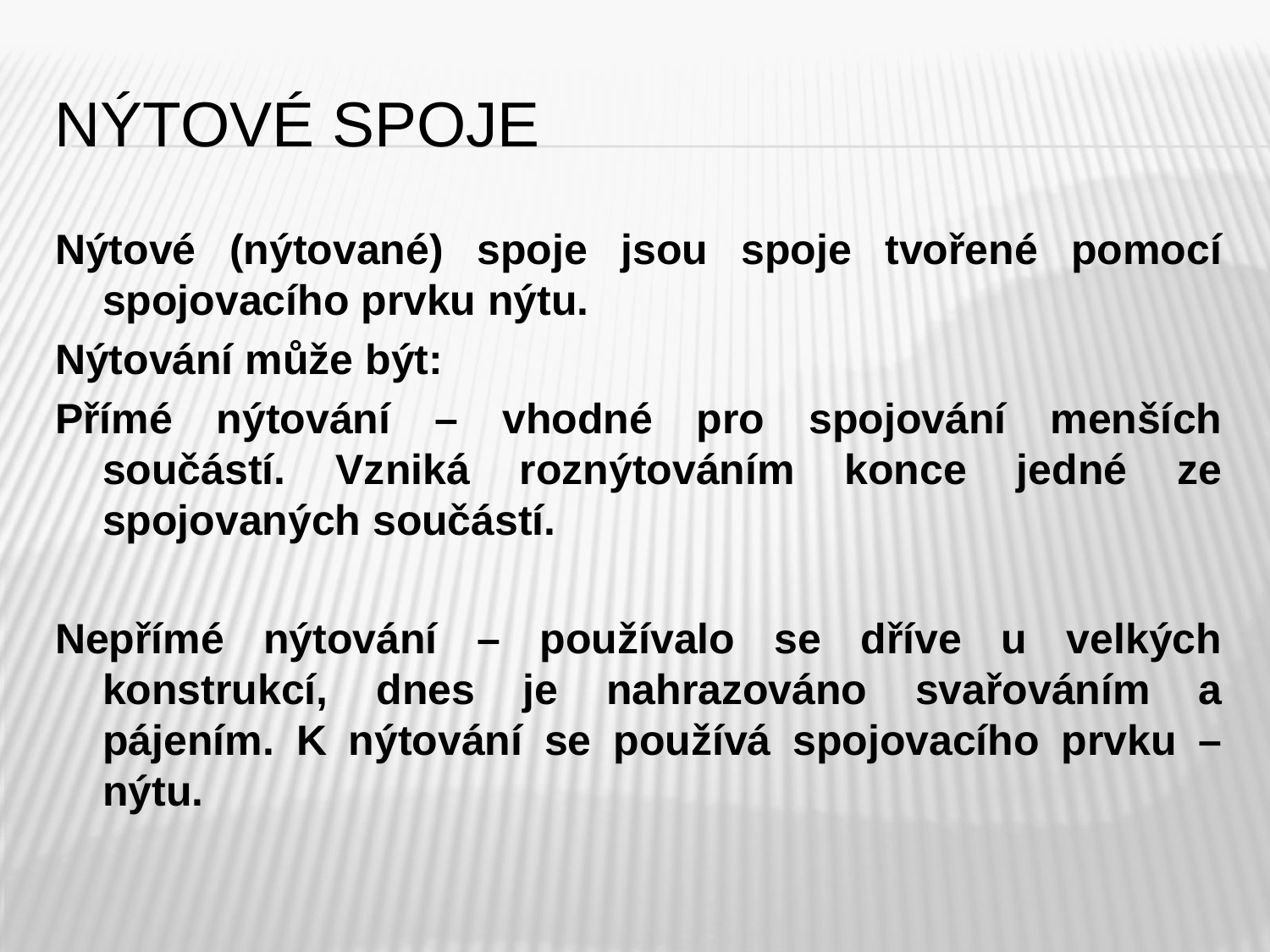

# Nýtové spoje
Nýtové (nýtované) spoje jsou spoje tvořené pomocí spojovacího prvku nýtu.
Nýtování může být:
Přímé nýtování – vhodné pro spojování menších součástí. Vzniká roznýtováním konce jedné ze spojovaných součástí.

Nepřímé nýtování – používalo se dříve u velkých konstrukcí, dnes je nahrazováno svařováním a pájením. K nýtování se používá spojovacího prvku – nýtu.